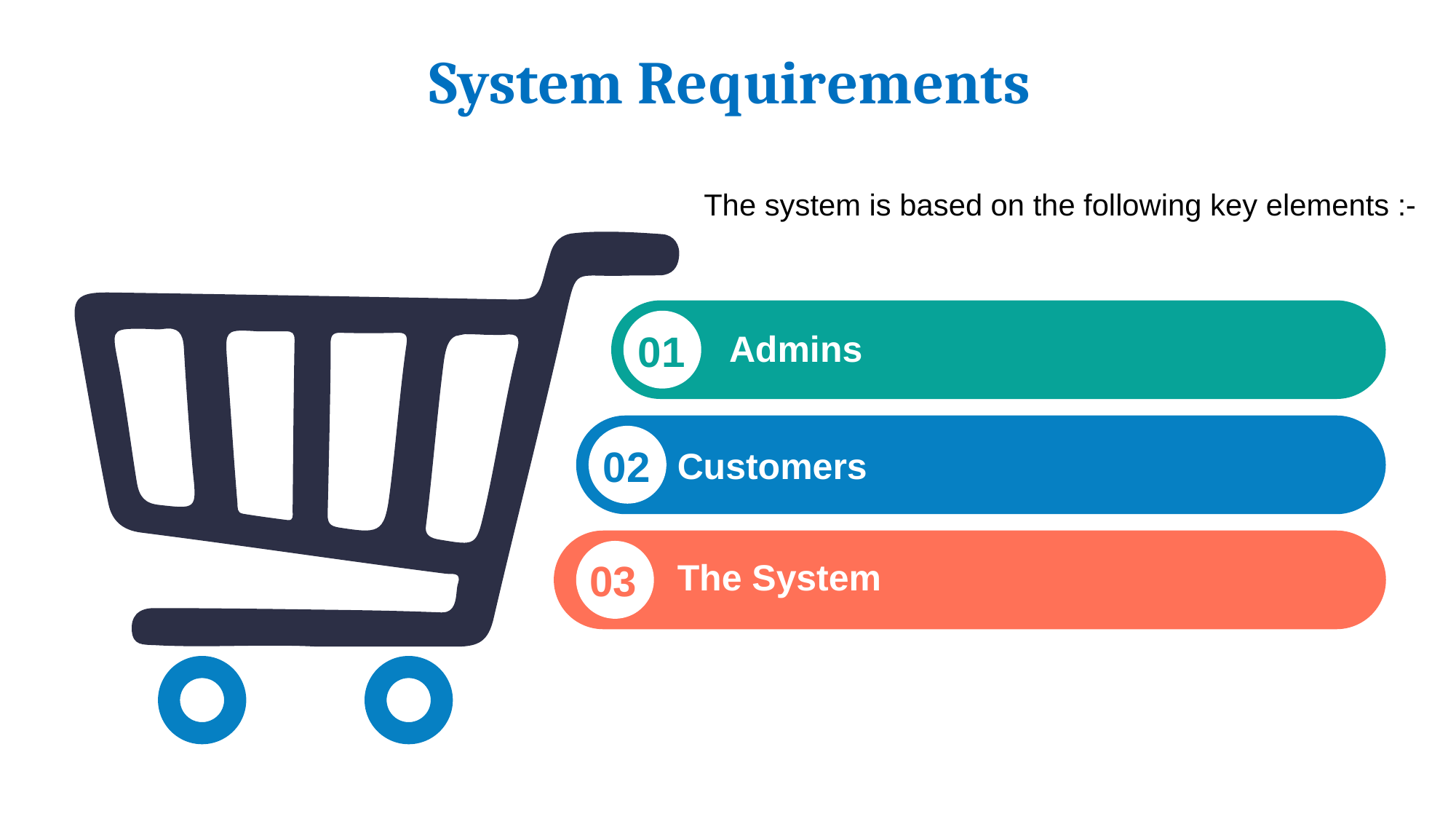

System Requirements
The system is based on the following key elements :-

01
Admins

02
Customers

The System
03

Retailer